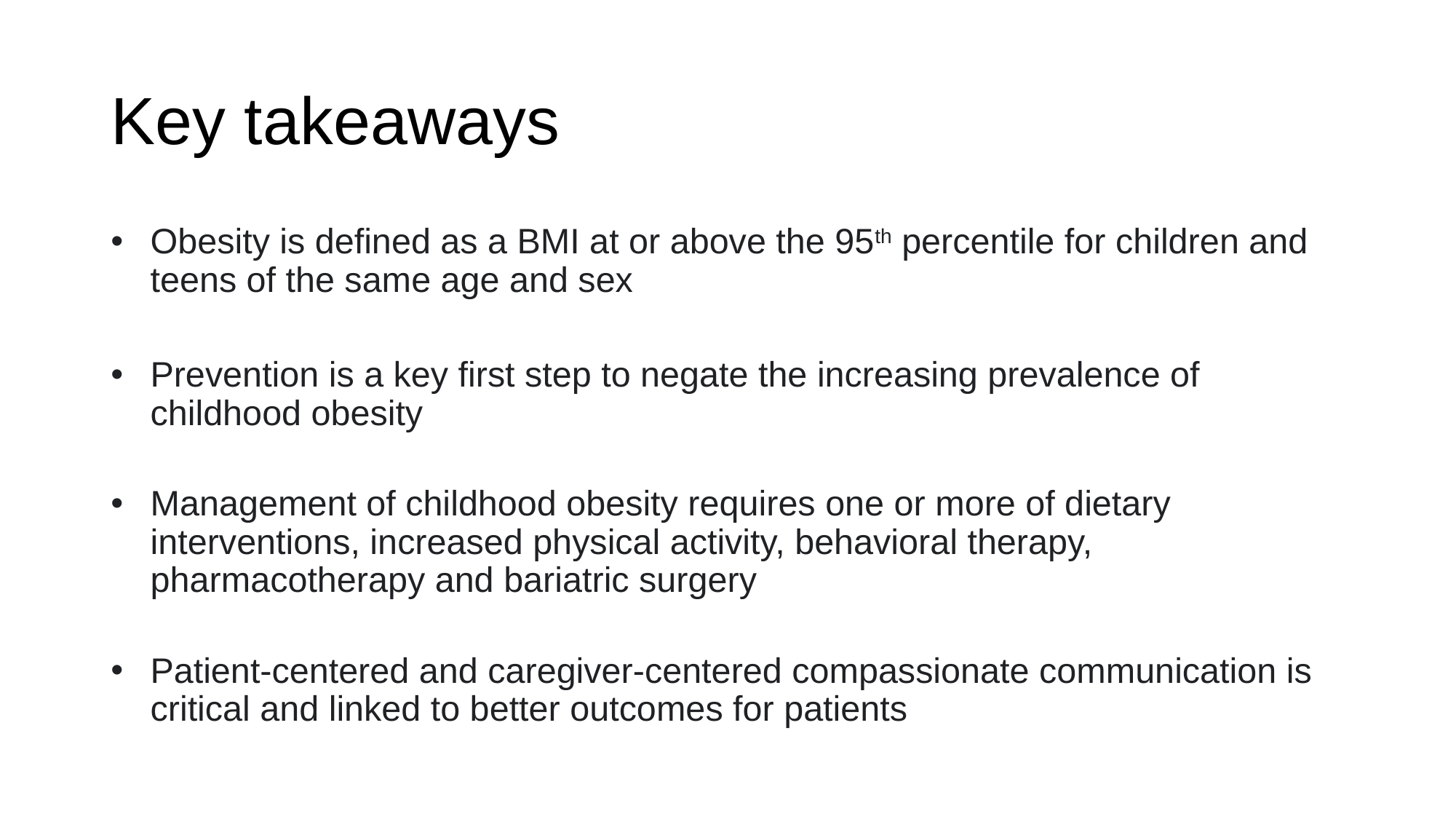

# Key takeaways
Obesity is defined as a BMI at or above the 95th percentile for children and teens of the same age and sex
Prevention is a key first step to negate the increasing prevalence of childhood obesity
Management of childhood obesity requires one or more of dietary interventions, increased physical activity, behavioral therapy, pharmacotherapy and bariatric surgery
Patient-centered and caregiver-centered compassionate communication is critical and linked to better outcomes for patients